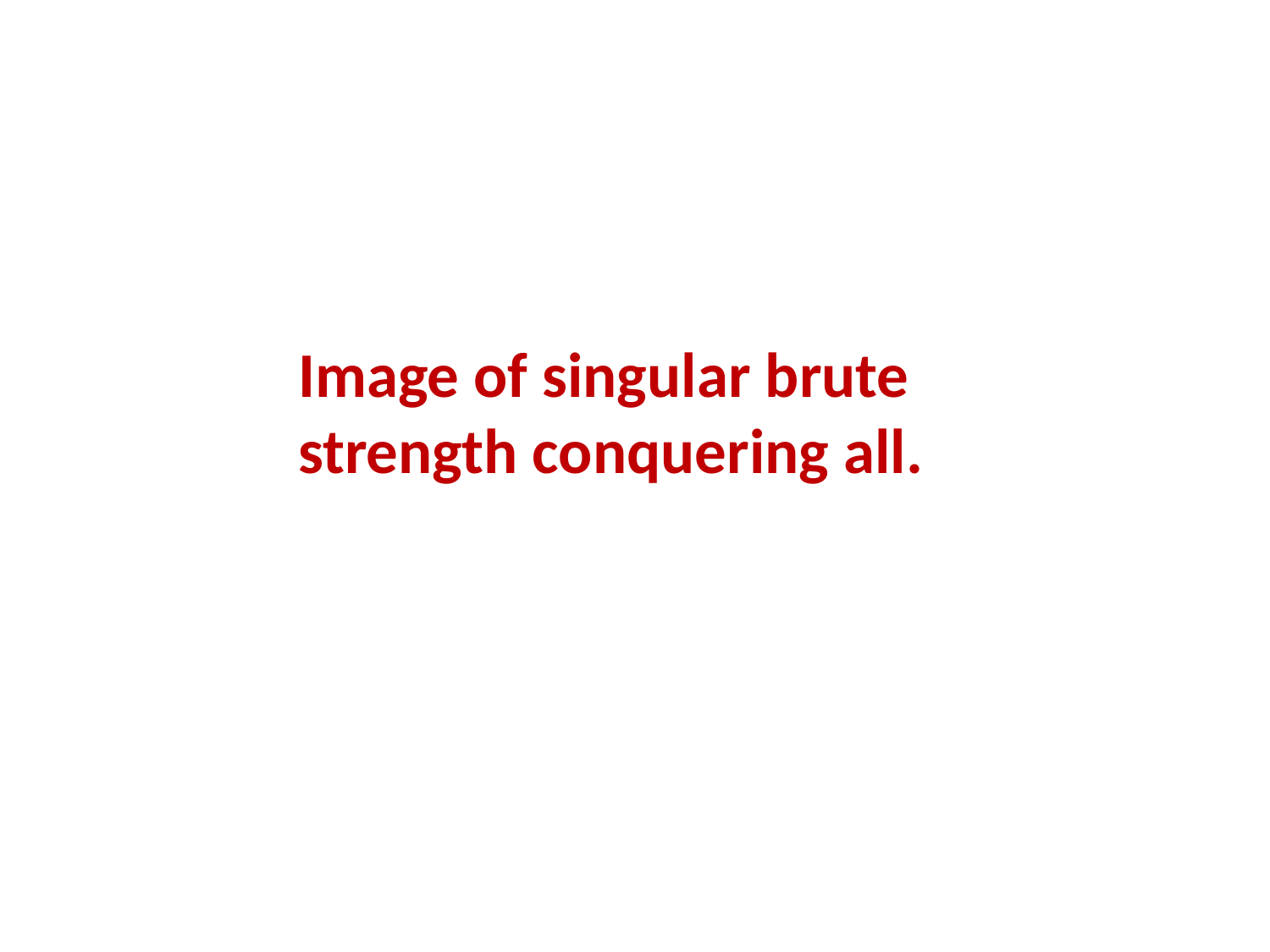

Image of singular brute strength conquering all.